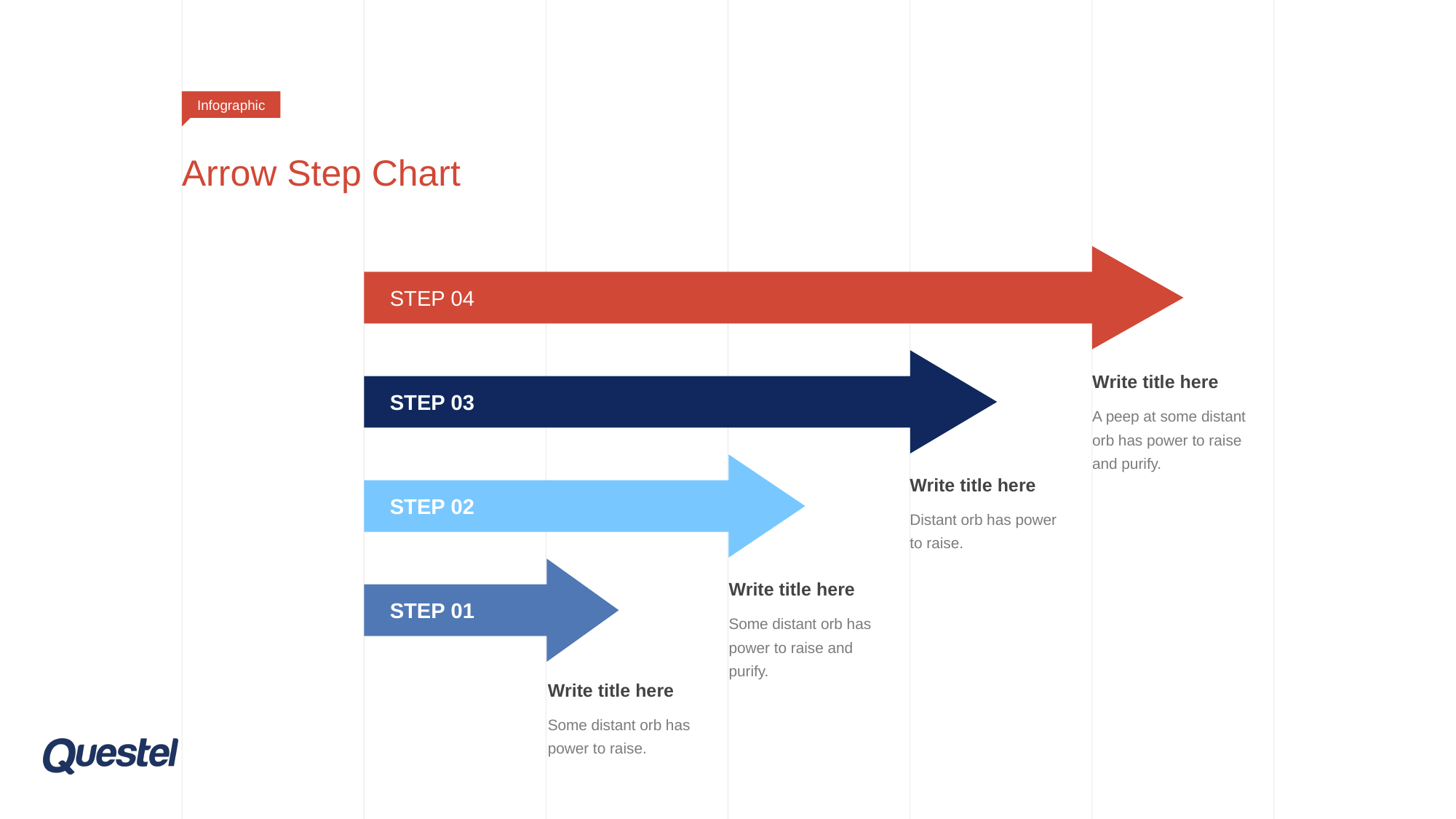

Infographic

# Arrow Step Chart
STEP 04

STEP 03
Write title here
A peep at some distant orb has power to raise and purify.
STEP 02
Write title here
Distant orb has power to raise.
STEP 01
Write title here
Some distant orb has power to raise and purify.
Write title here
Some distant orb has power to raise.